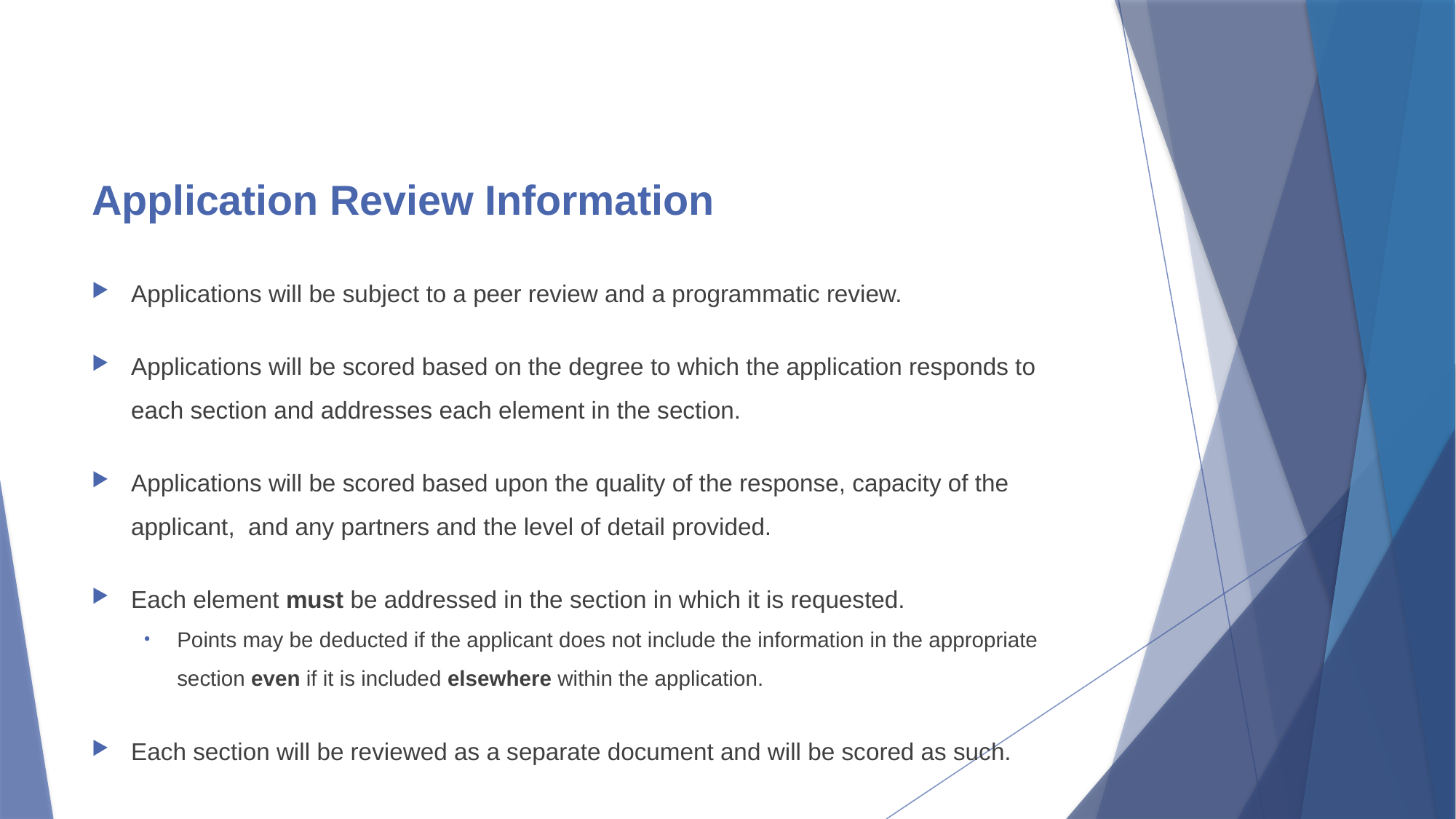

# Application Review Information
Applications will be subject to a peer review and a programmatic review.

Applications will be scored based on the degree to which the application responds to each section and addresses each element in the section.

Applications will be scored based upon the quality of the response, capacity of the applicant,  and any partners and the level of detail provided.

Each element must be addressed in the section in which it is requested.
Points may be deducted if the applicant does not include the information in the appropriate section even if it is included elsewhere within the application.

Each section will be reviewed as a separate document and will be scored as such.